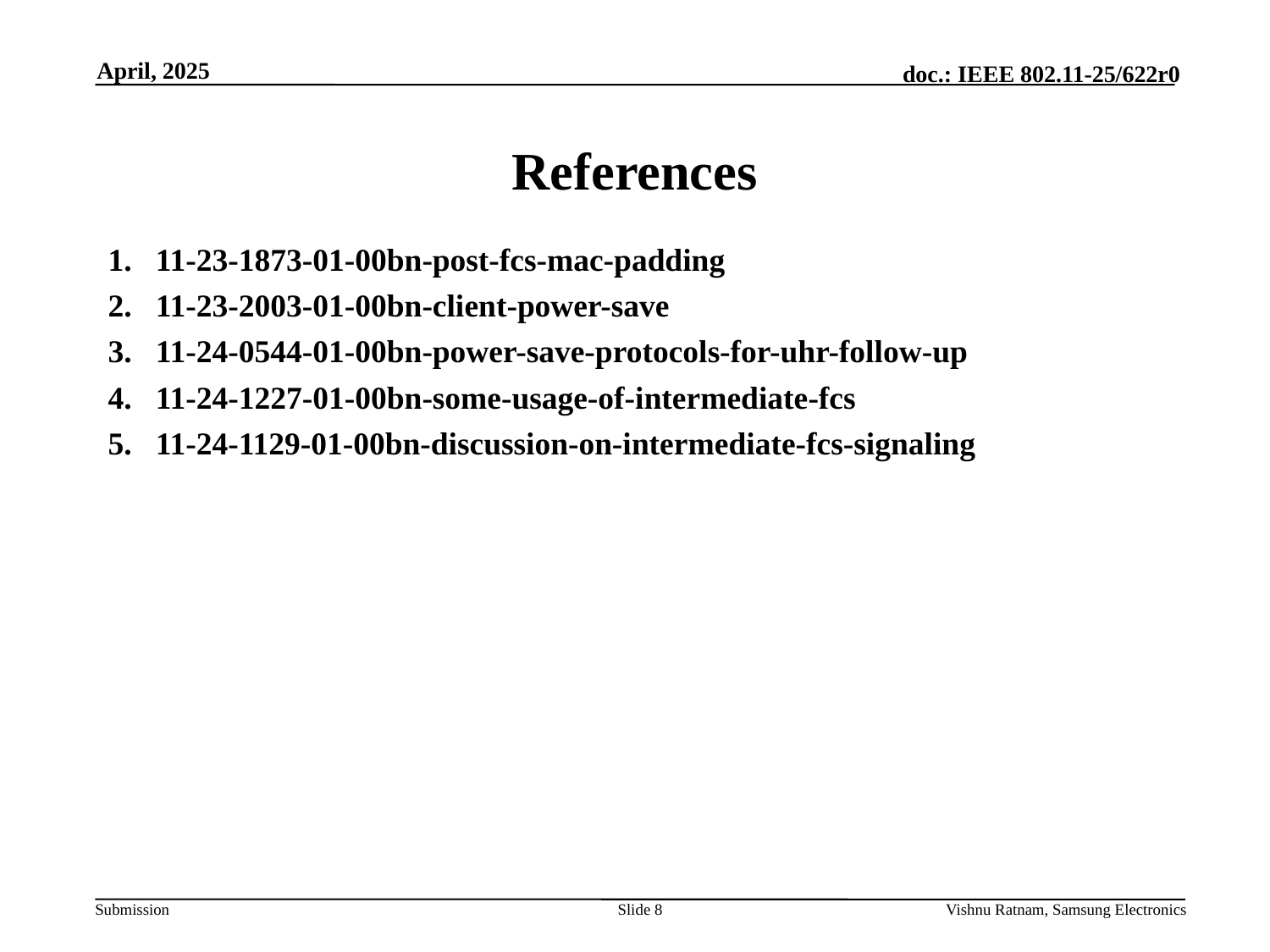

April, 2025
# References
11-23-1873-01-00bn-post-fcs-mac-padding
11-23-2003-01-00bn-client-power-save
11-24-0544-01-00bn-power-save-protocols-for-uhr-follow-up
11-24-1227-01-00bn-some-usage-of-intermediate-fcs
11-24-1129-01-00bn-discussion-on-intermediate-fcs-signaling
Slide 8
Vishnu Ratnam, Samsung Electronics